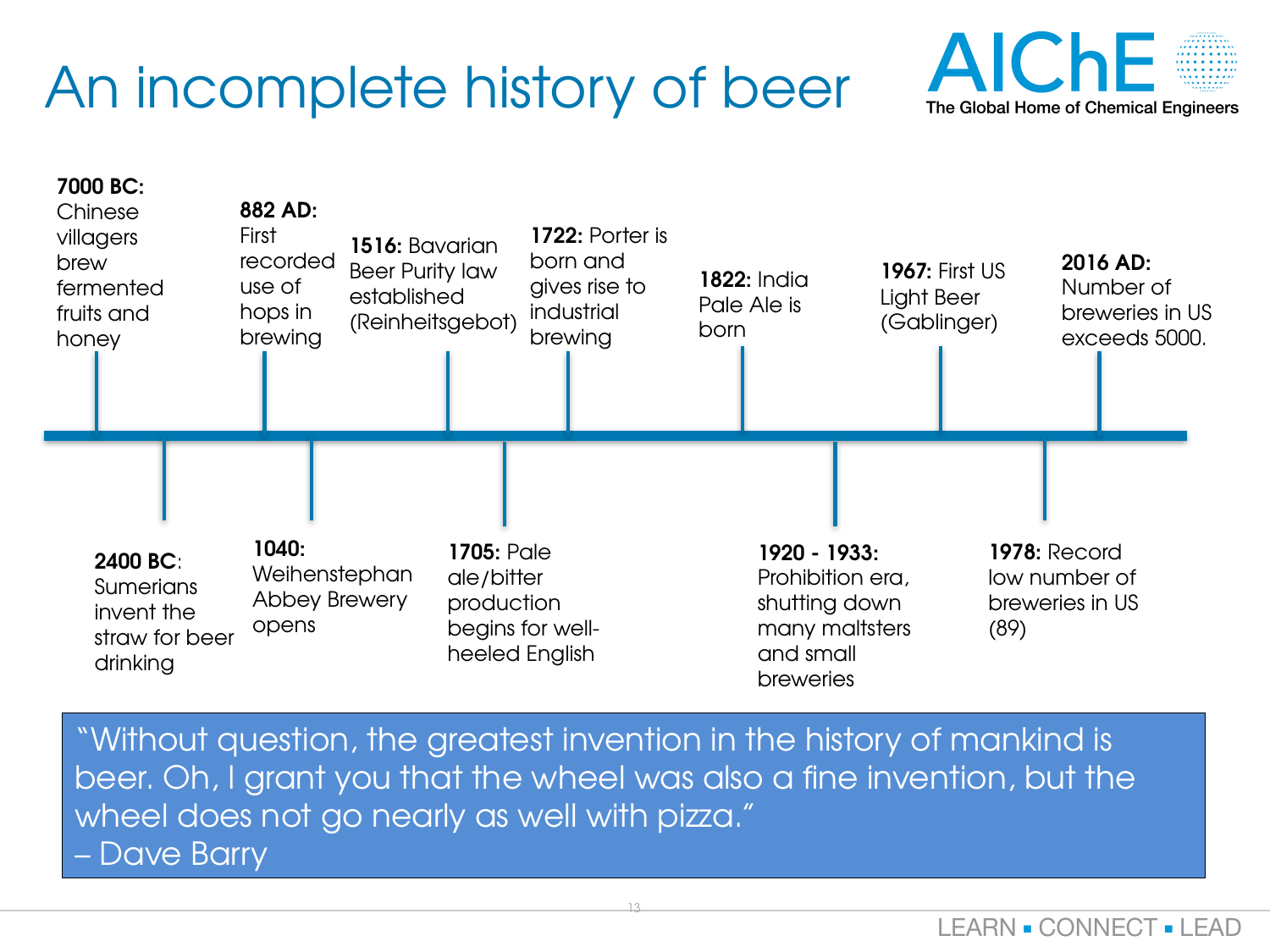

# An incomplete history of beer
7000 BC: Chinese villagers brew fermented fruits and honey
882 AD: First recorded use of hops in brewing
1722: Porter is born and gives rise to industrial brewing
1516: Bavarian Beer Purity law established (Reinheitsgebot)
2016 AD: Number of breweries in US exceeds 5000.
1967: First US Light Beer (Gablinger)
1822: India Pale Ale is born
1040: Weihenstephan Abbey Brewery opens
1978: Record low number of breweries in US (89)
1705: Pale ale/bitter production begins for well-heeled English
1920 - 1933: Prohibition era, shutting down many maltsters and small breweries
2400 BC: Sumerians invent the straw for beer drinking
“Without question, the greatest invention in the history of mankind is beer. Oh, I grant you that the wheel was also a fine invention, but the wheel does not go nearly as well with pizza.”
– Dave Barry

13